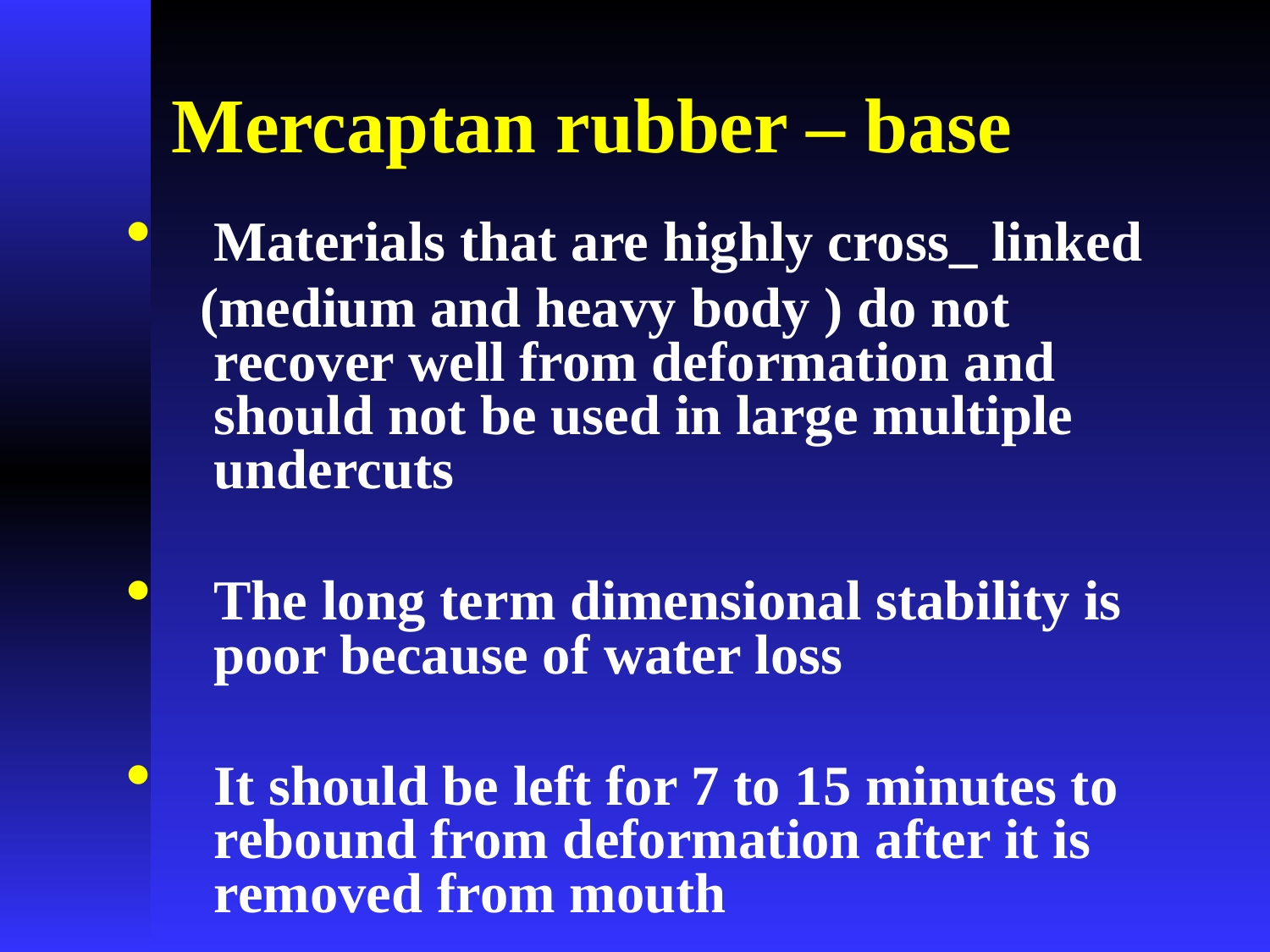

# Mercaptan rubber – base
Materials that are highly cross_ linked
     (medium and heavy body ) do not recover well from deformation and should not be used in large multiple undercuts

The long term dimensional stability is poor because of water loss

It should be left for 7 to 15 minutes to rebound from deformation after it is removed from mouth